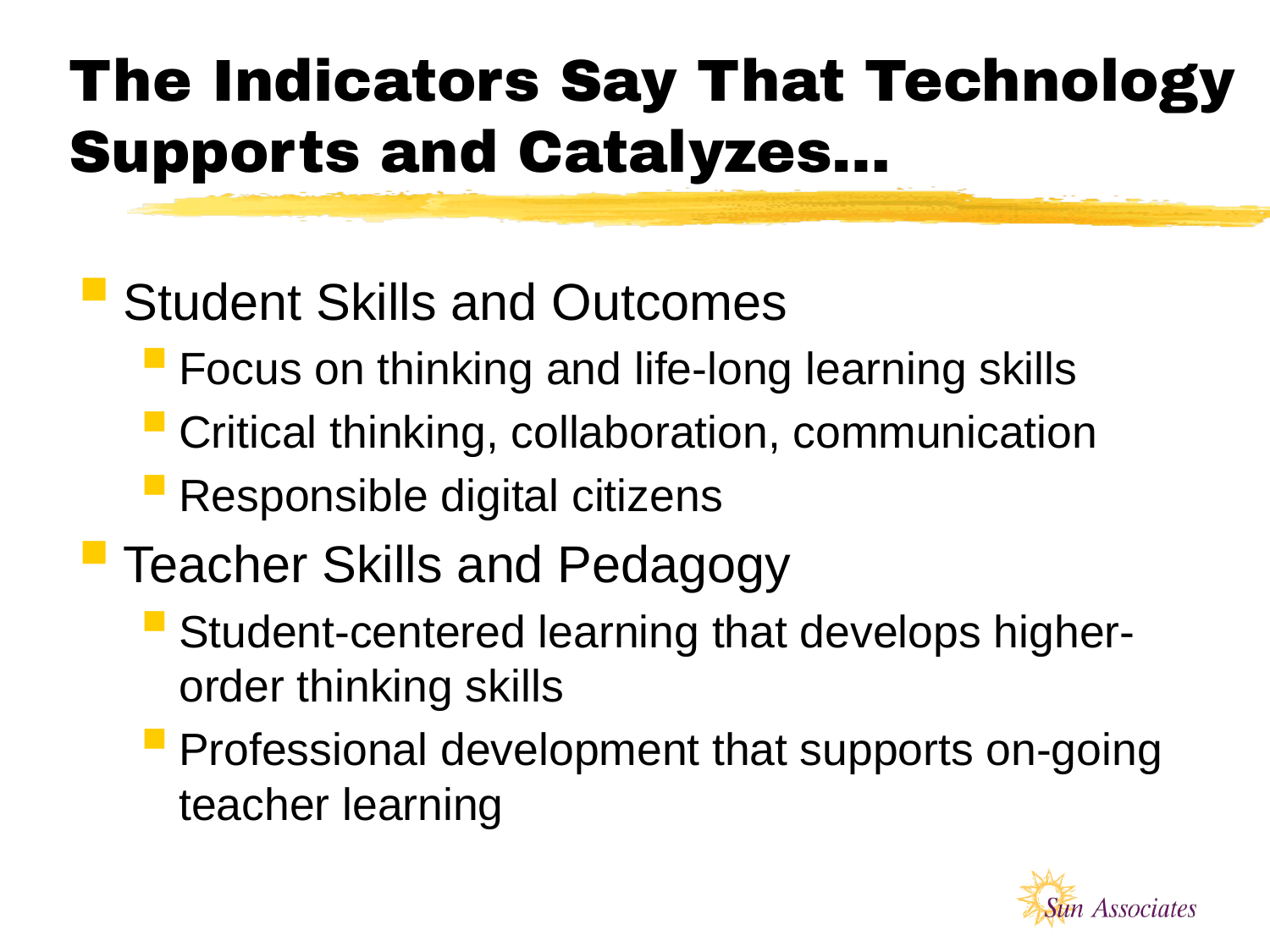

# The Indicators Say That Technology Supports and Catalyzes…
Student Skills and Outcomes
Focus on thinking and life-long learning skills
Critical thinking, collaboration, communication
Responsible digital citizens
Teacher Skills and Pedagogy
Student-centered learning that develops higher-order thinking skills
Professional development that supports on-going teacher learning